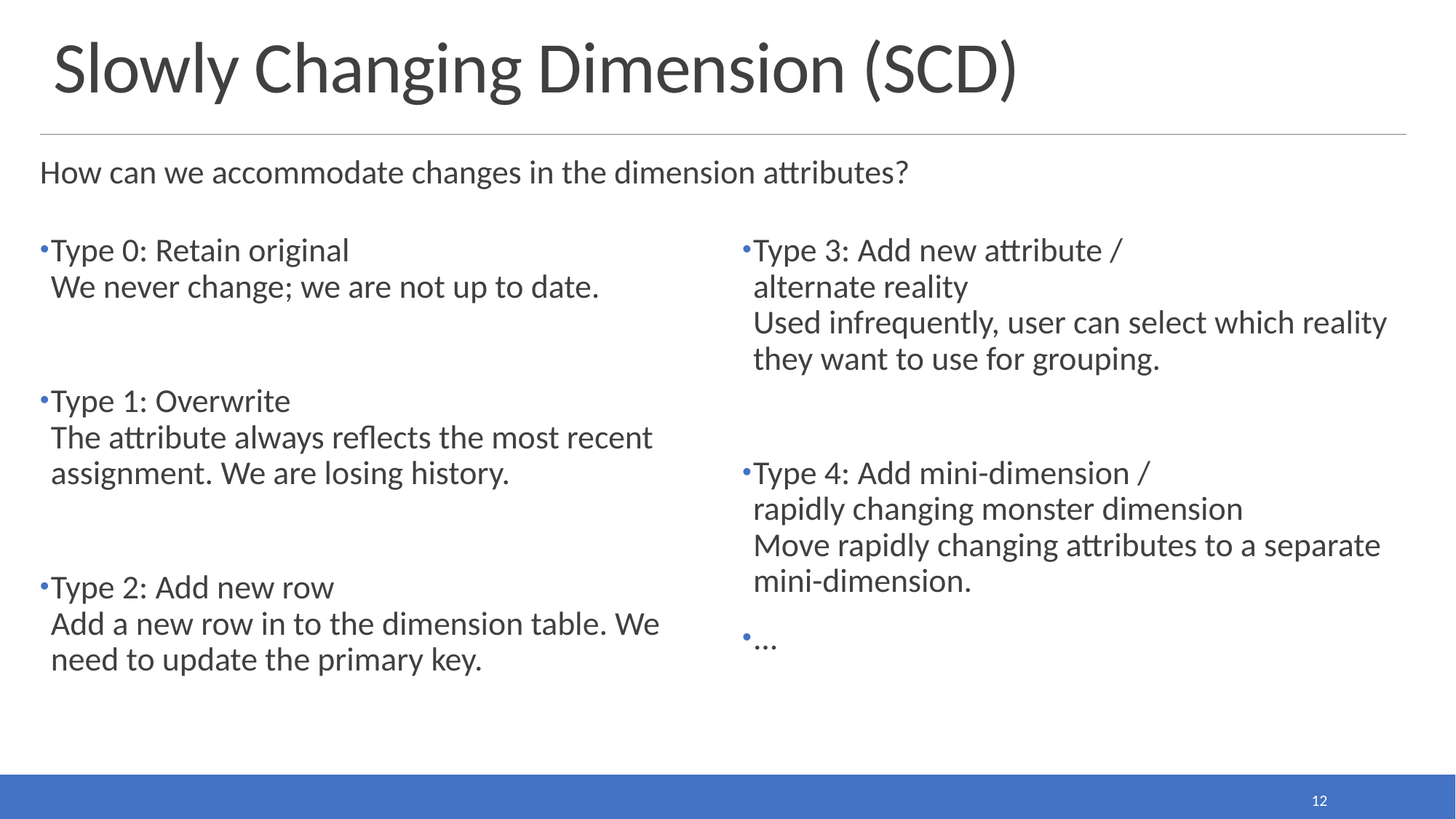

# Slowly Changing Dimension (SCD)
How can we accommodate changes in the dimension attributes?
Type 0: Retain original
We never change; we are not up to date.

Type 1: Overwrite
The attribute always reflects the most recent assignment. We are losing history.

Type 2: Add new row
Add a new row in to the dimension table. We need to update the primary key.
Type 3: Add new attribute /
alternate reality
Used infrequently, user can select which reality they want to use for grouping.

Type 4: Add mini-dimension /
rapidly changing monster dimension
Move rapidly changing attributes to a separate mini-dimension.
...

12